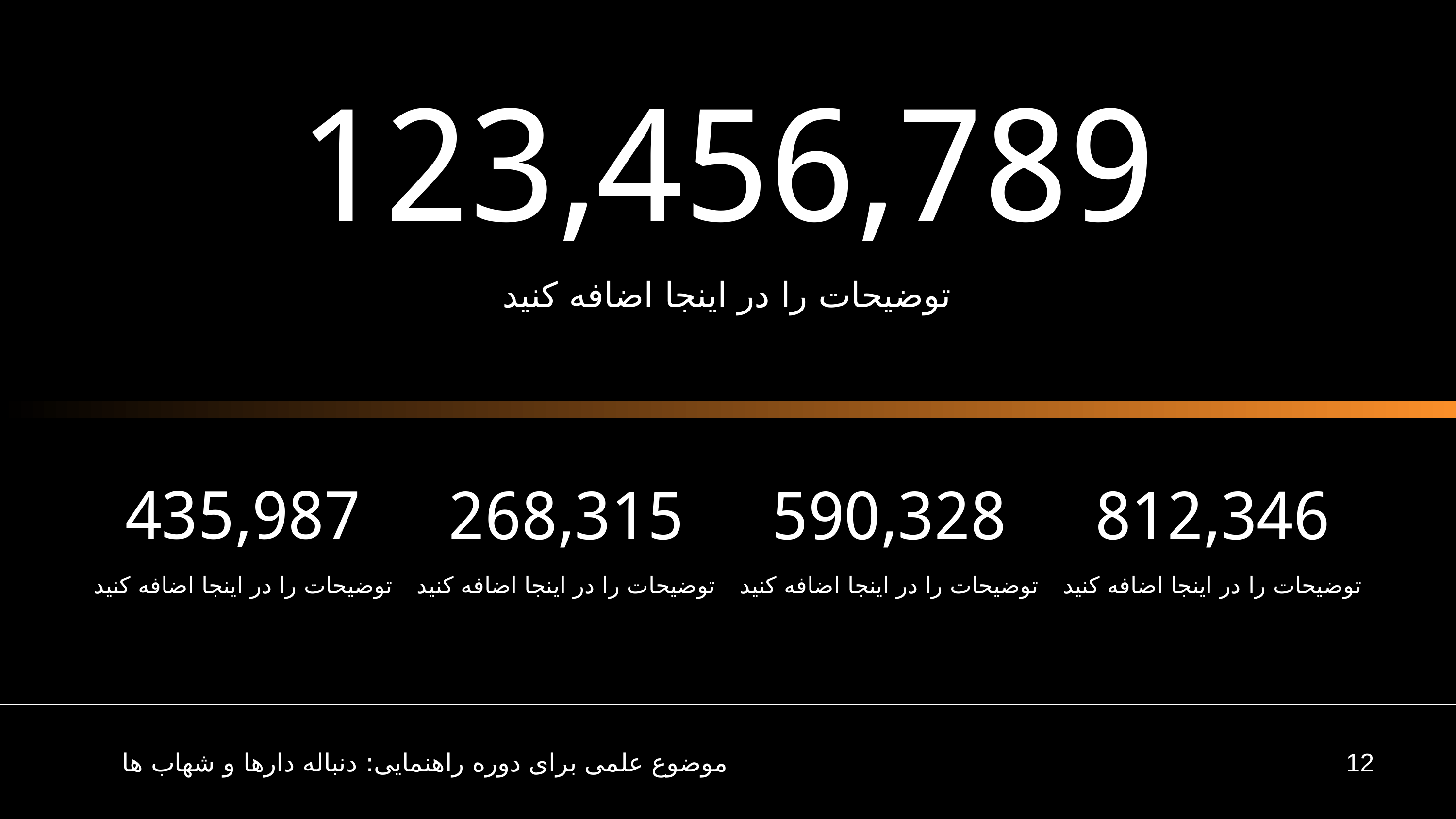

123,456,789
توضیحات را در اینجا اضافه کنید

435,987
268,315
590,328
812,346
توضیحات را در اینجا اضافه کنید
توضیحات را در اینجا اضافه کنید
توضیحات را در اینجا اضافه کنید
توضیحات را در اینجا اضافه کنید

موضوع علمی برای دوره راهنمایی: دنباله دارها و شهاب ها
12